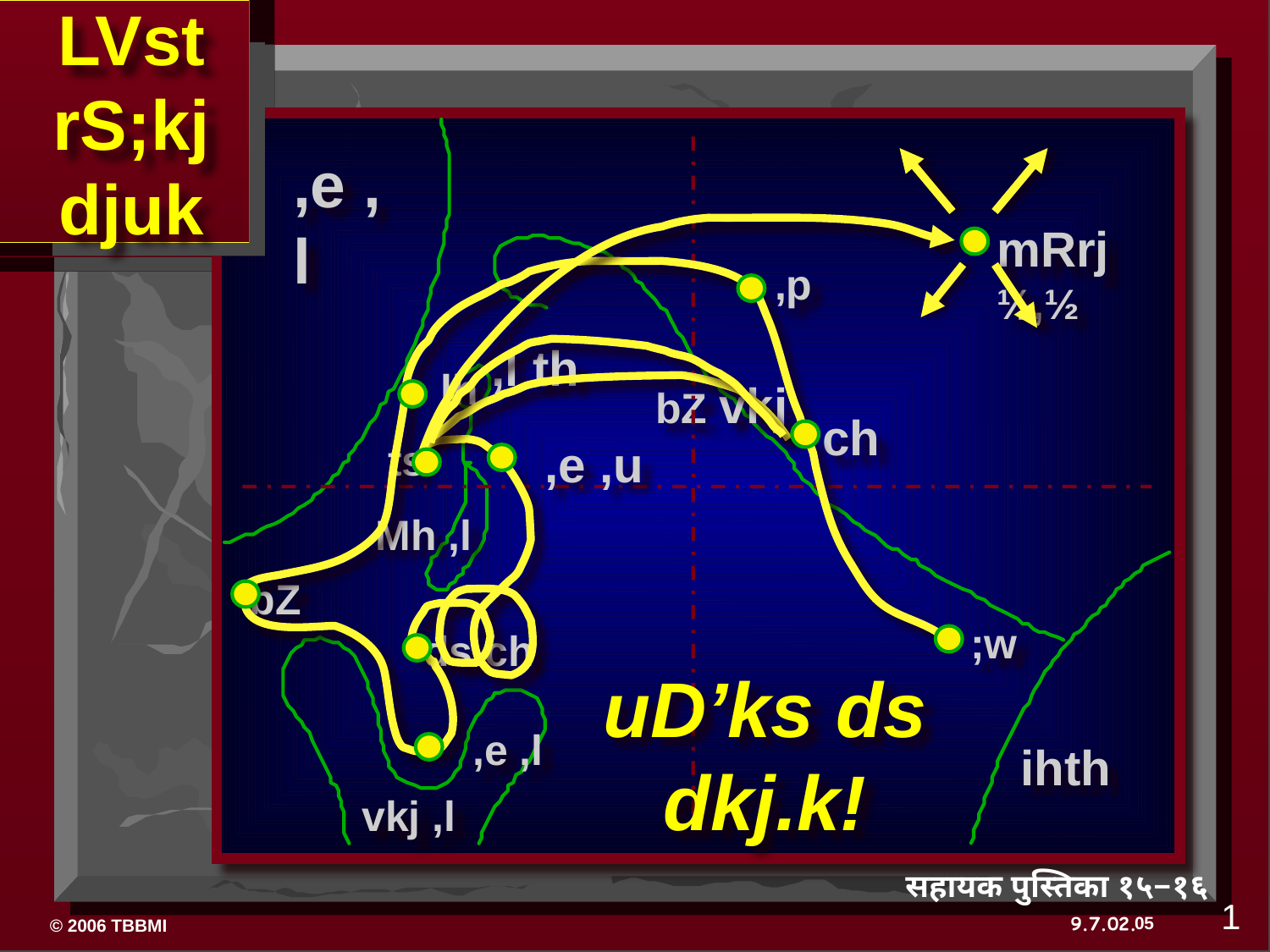

LVst
rS;kj
djuk

,e ,l

mRrj ¼,½

,p

,l th

lh

bZ vkj

ch

ts
,e ,u

Mh ,l

bZ

;w
ds ch

uD’ks ds dkj.k!
,e ,l
ihth

vkj ,l

सहायक पुस्तिका १५−१६

1
05